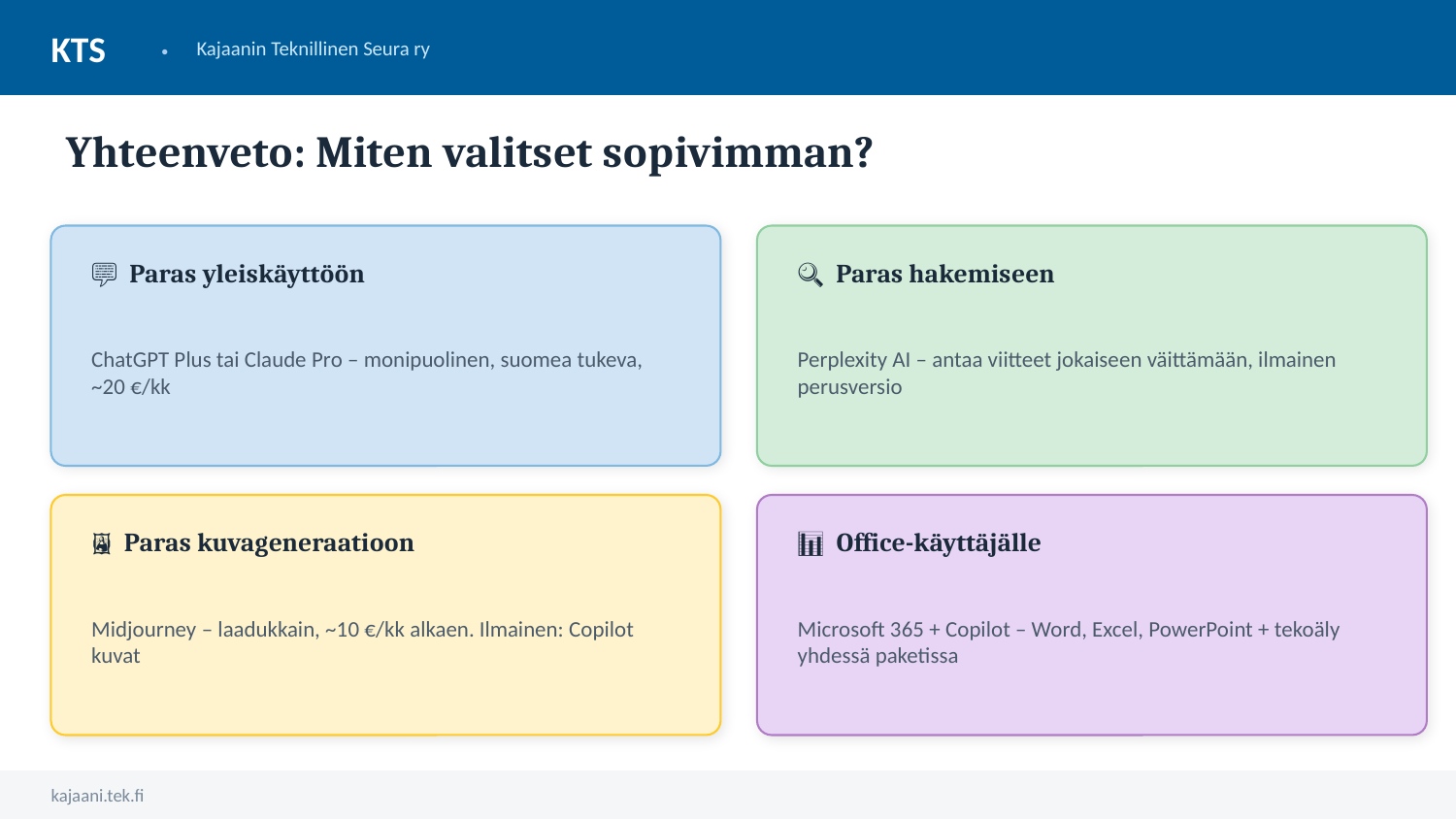

KTS
·
Kajaanin Teknillinen Seura ry
Yhteenveto: Miten valitset sopivimman?

💬  Paras yleiskäyttöön
🔍  Paras hakemiseen
ChatGPT Plus tai Claude Pro – monipuolinen, suomea tukeva, ~20 €/kk
Perplexity AI – antaa viitteet jokaiseen väittämään, ilmainen perusversio

🖼️  Paras kuvageneraatioon
📊  Office-käyttäjälle
Midjourney – laadukkain, ~10 €/kk alkaen. Ilmainen: Copilot kuvat
Microsoft 365 + Copilot – Word, Excel, PowerPoint + tekoäly yhdessä paketissa

kajaani.tek.fi